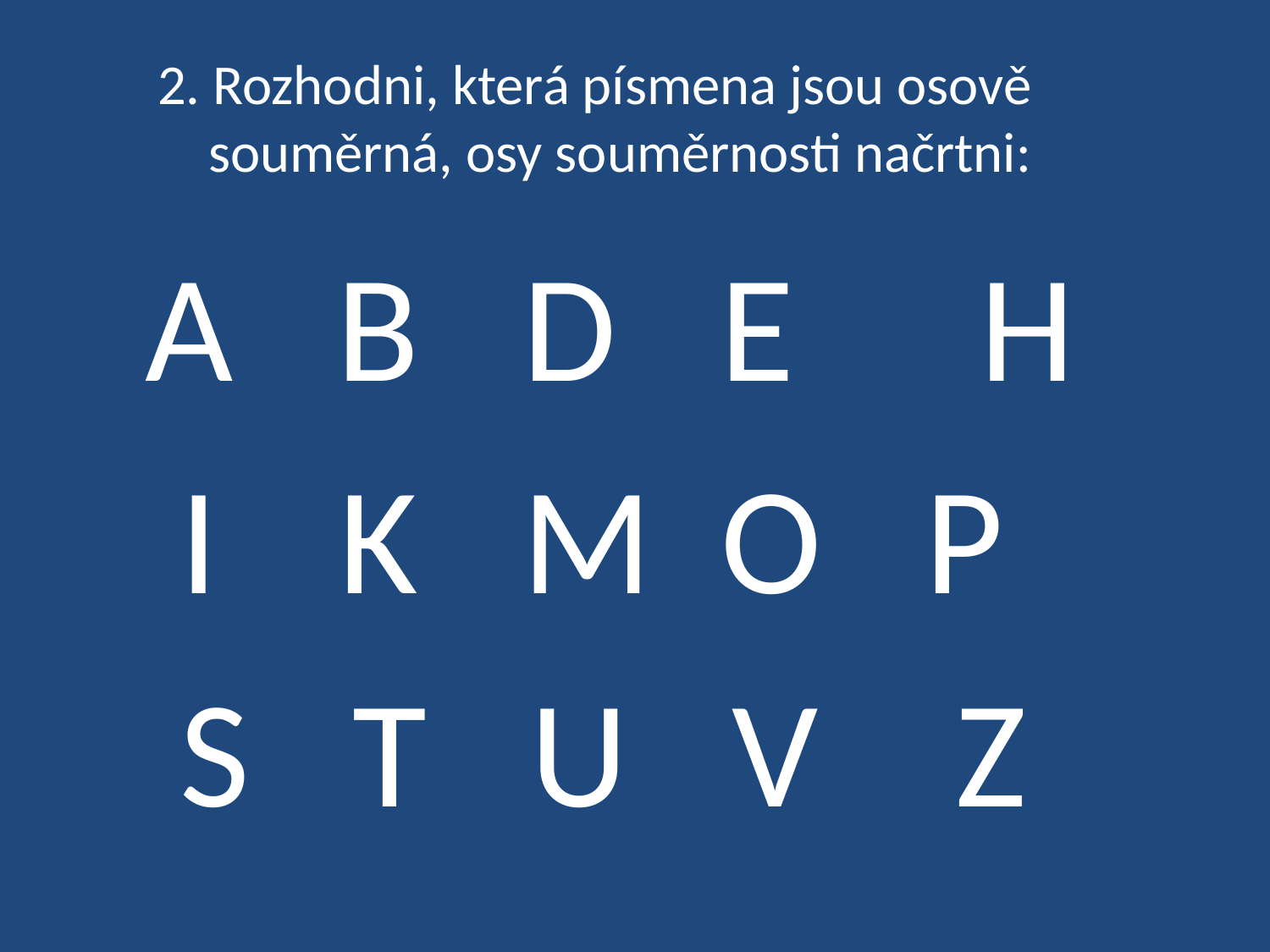

# 2. Rozhodni, která písmena jsou osově souměrná, osy souměrnosti načrtni:
  A   B   D   E	   H
   I	 K   M  O   P
   S   T   U   V    Z